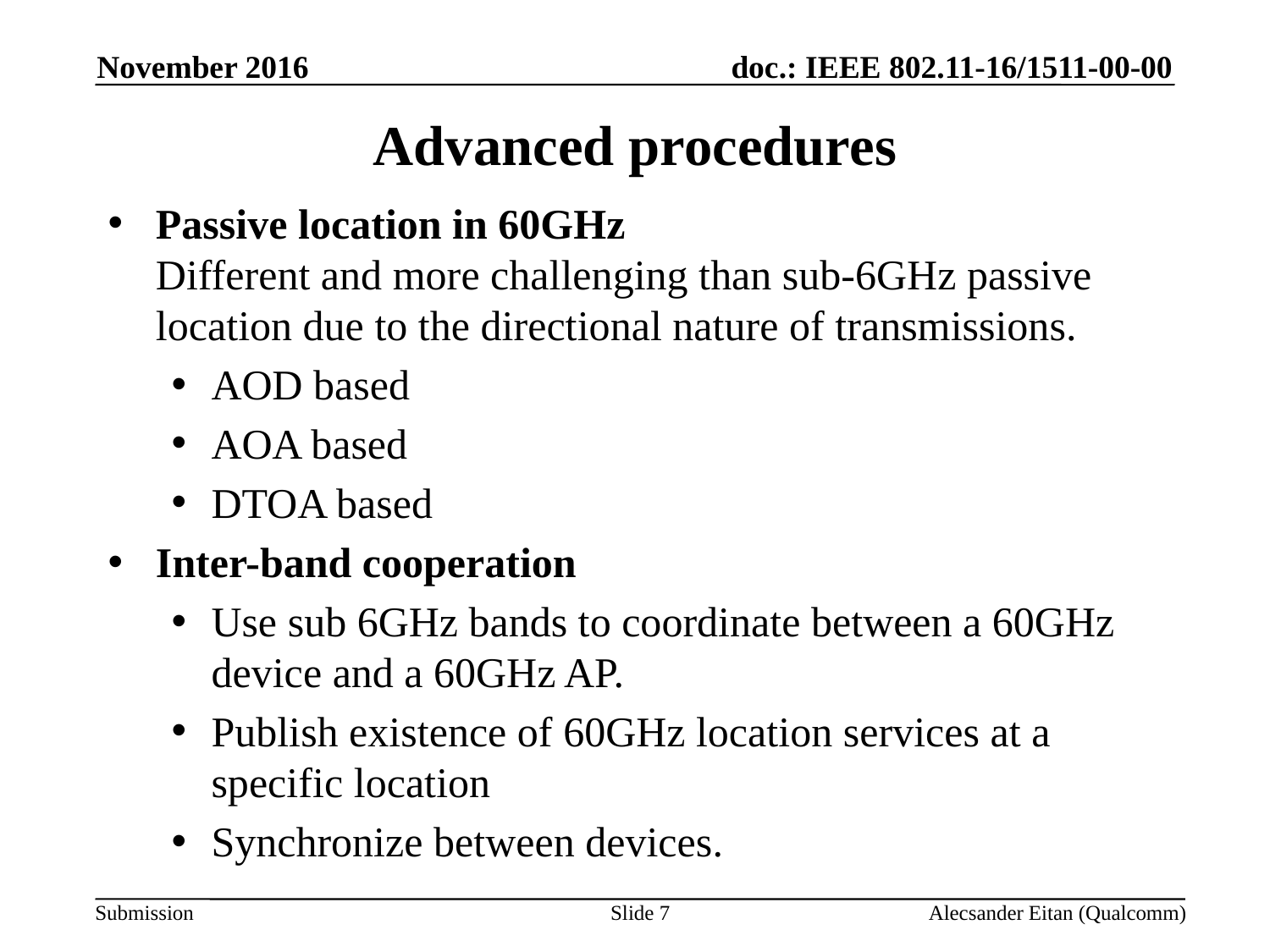

November 2016
# Advanced procedures
Passive location in 60GHz
Different and more challenging than sub-6GHz passive location due to the directional nature of transmissions.
AOD based
AOA based
DTOA based
Inter-band cooperation
Use sub 6GHz bands to coordinate between a 60GHz device and a 60GHz AP.
Publish existence of 60GHz location services at a specific location
Synchronize between devices.
Slide 7
Alecsander Eitan (Qualcomm)